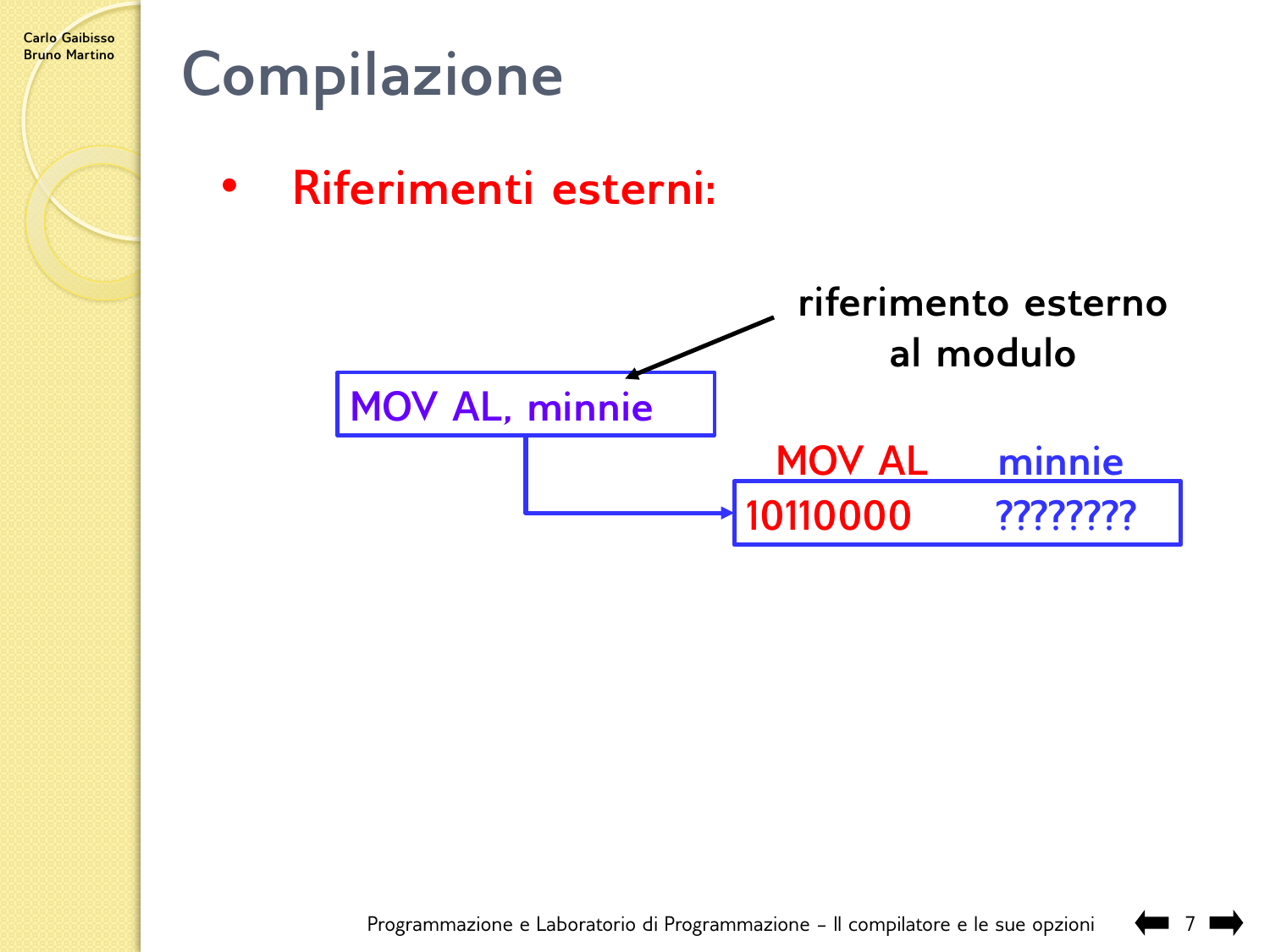

# Compilazione
Riferimenti esterni:
riferimento esterno
al modulo
MOV AL, minnie
MOV AL
minnie
10110000      ????????
7
Programmazione e Laboratorio di Programmazione – Il compilatore e le sue opzioni